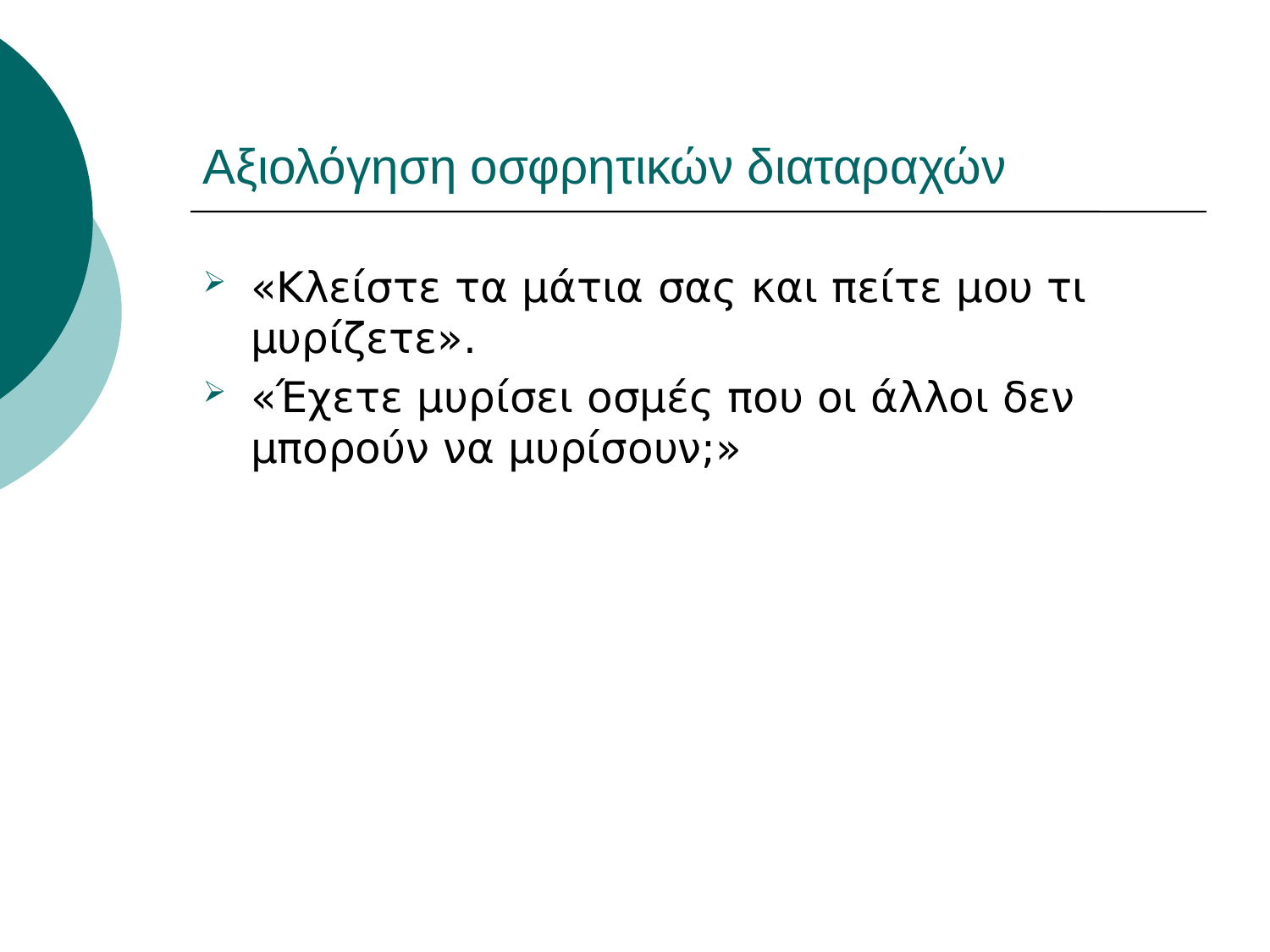

# Αξιολόγηση οσφρητικών διαταραχών
«Κλείστε τα μάτια σας και πείτε μου τι μυρίζετε».
«Έχετε μυρίσει οσμές που οι άλλοι δεν μπορούν να μυρίσουν;»